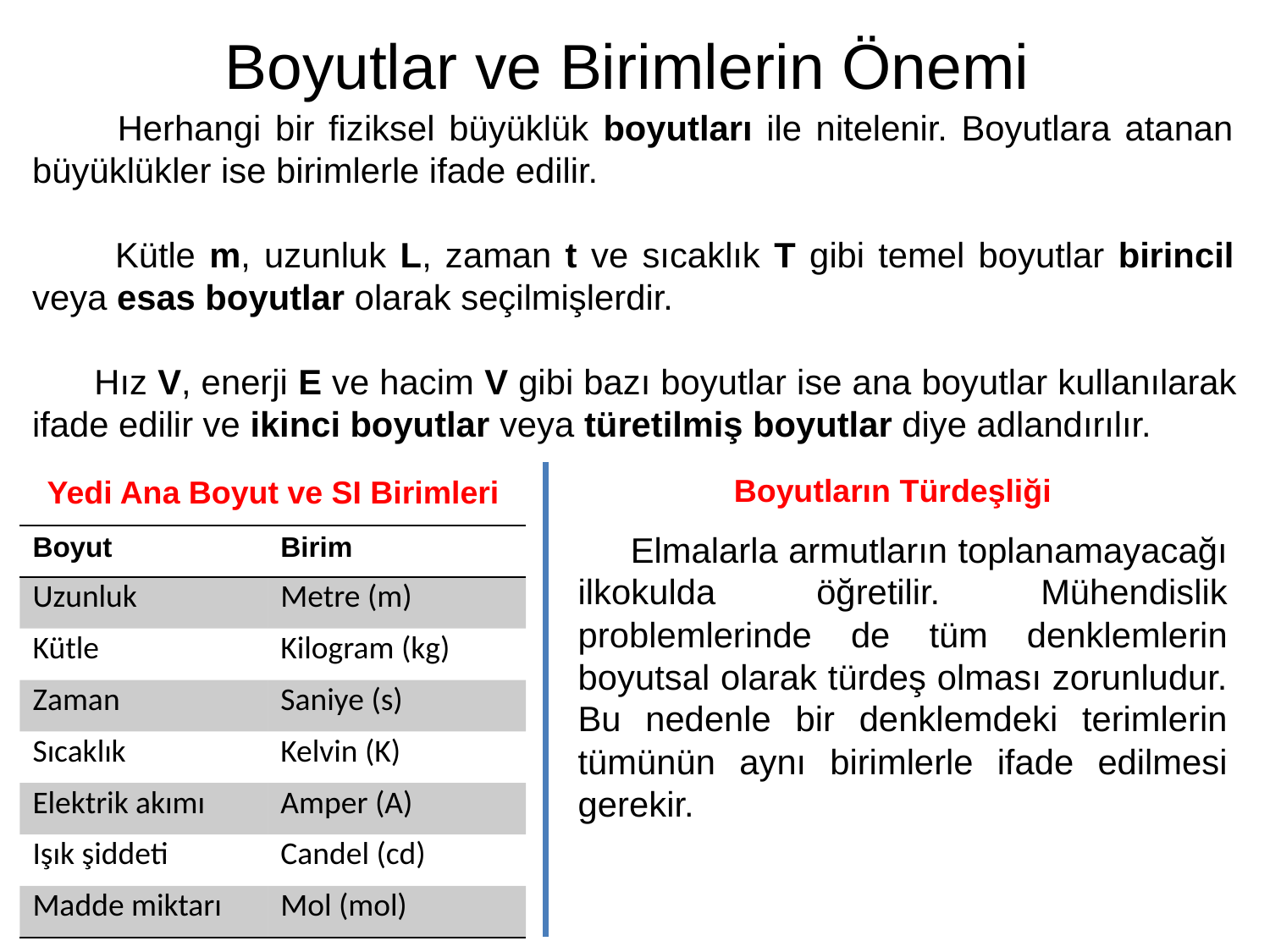

Boyutlar ve Birimlerin Önemi
      Herhangi bir fiziksel büyüklük boyutları ile nitelenir. Boyutlara atanan  büyüklükler ise birimlerle ifade edilir.

      Kütle m, uzunluk L, zaman t ve sıcaklık T gibi temel boyutlar birincil  veya esas boyutlar olarak seçilmişlerdir.

      Hız V, enerji E ve hacim V gibi bazı boyutlar ise ana boyutlar kullanılarak  ifade edilir ve ikinci boyutlar veya türetilmiş boyutlar diye adlandırılır.
Boyutların Türdeşliği
Yedi Ana Boyut ve SI Birimleri
     Elmalarla armutların toplanamayacağı ilkokulda öğretilir. Mühendislik problemlerinde de tüm denklemlerin boyutsal olarak türdeş olması zorunludur. Bu nedenle bir denklemdeki terimlerin tümünün aynı birimlerle ifade edilmesi gerekir.
| Boyut | Birim |
| --- | --- |
| Uzunluk | Metre (m) |
| Kütle | Kilogram (kg) |
| Zaman | Saniye (s) |
| Sıcaklık | Kelvin (K) |
| Elektrik akımı | Amper (A) |
| Işık şiddeti | Candel (cd) |
| Madde miktarı | Mol (mol) |